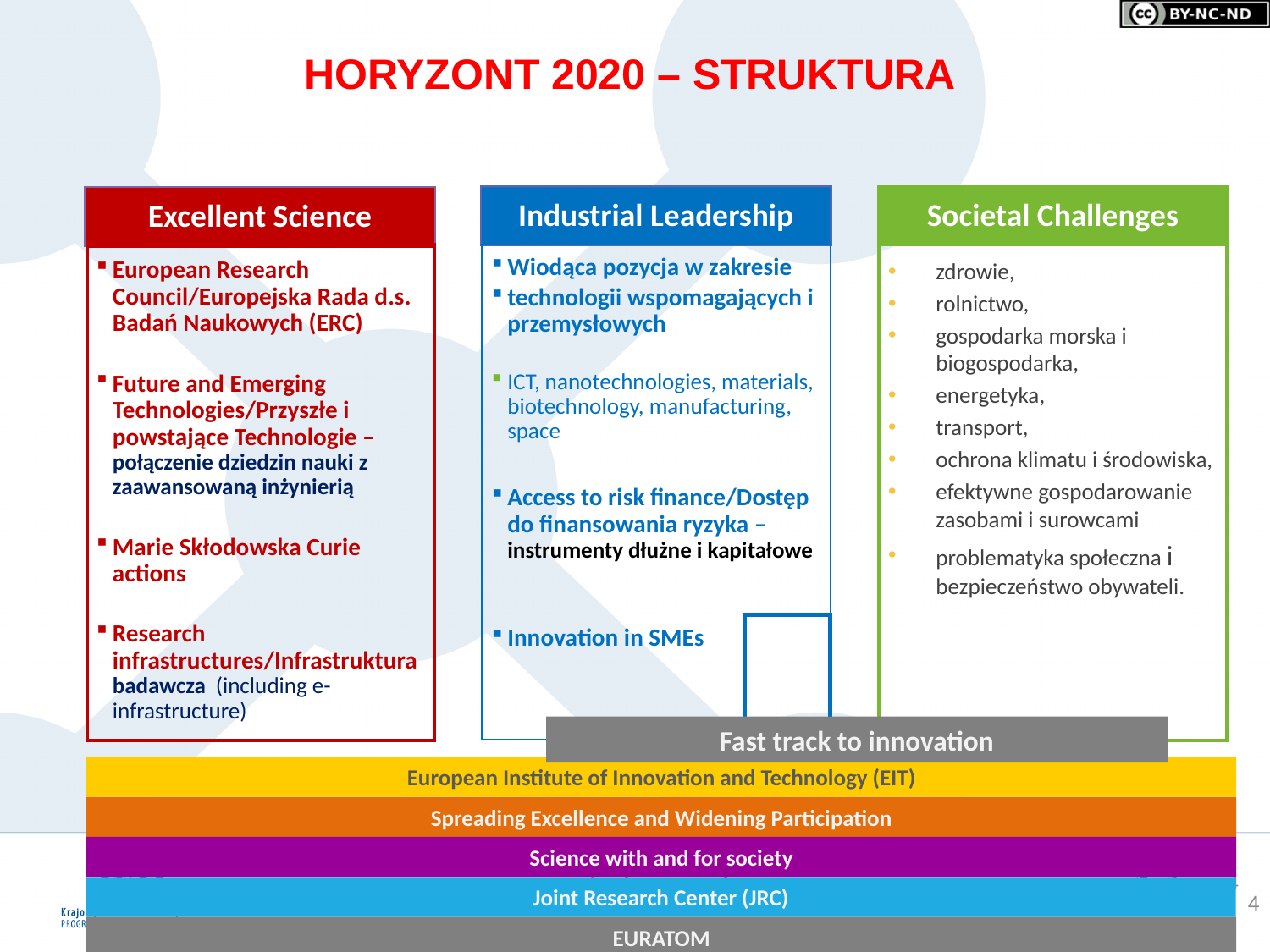

# HORYZONT 2020 – STRUKTURA

Industrial Leadership

Societal Challenges

Excellent Science

European Research Council/Europejska Rada d.s. Badań Naukowych (ERC)

Future and Emerging Technologies/Przyszłe i powstające Technologie –połączenie dziedzin nauki z zaawansowaną inżynierią

Marie Skłodowska Curie actions

Research infrastructures/Infrastruktura badawcza  (including e-infrastructure)

Wiodąca pozycja w zakresie
technologii wspomagających i przemysłowych

ICT, nanotechnologies, materials, biotechnology, manufacturing, space

Access to risk finance/Dostęp do finansowania ryzyka – instrumenty dłużne i kapitałowe

Innovation in SMEs

zdrowie,
rolnictwo,
gospodarka morska i biogospodarka,
energetyka,
transport,
ochrona klimatu i środowiska,
efektywne gospodarowanie zasobami i surowcami
problematyka społeczna i bezpieczeństwo obywateli.

Fast track to innovation
European Institute of Innovation and Technology (EIT)
Spreading Excellence and Widening Participation
Science with and for society
4
Joint Research Center (JRC)
4
EURATOM
4